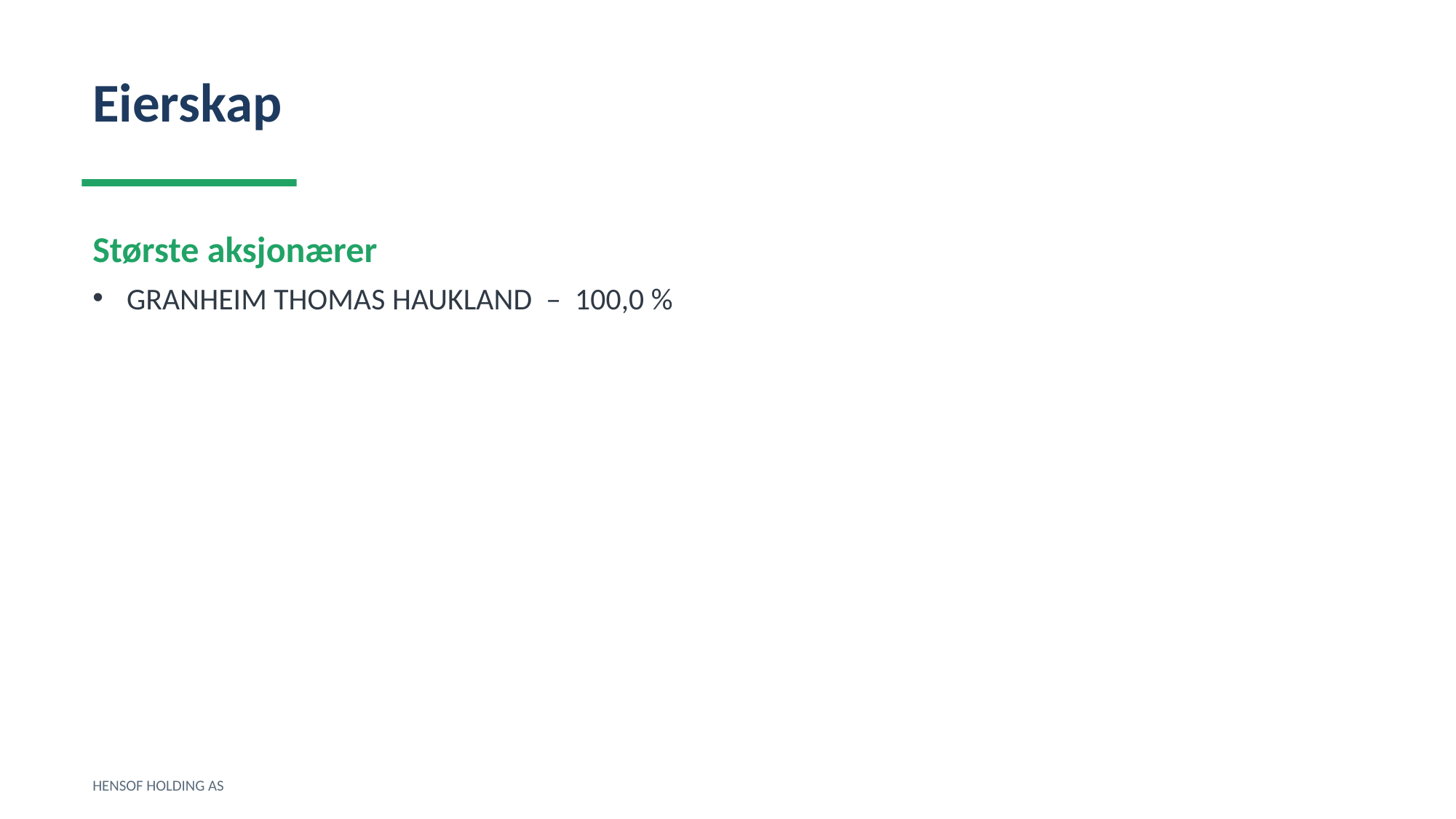

Eierskap

Største aksjonærer
GRANHEIM THOMAS HAUKLAND  –  100,0 %
HENSOF HOLDING AS